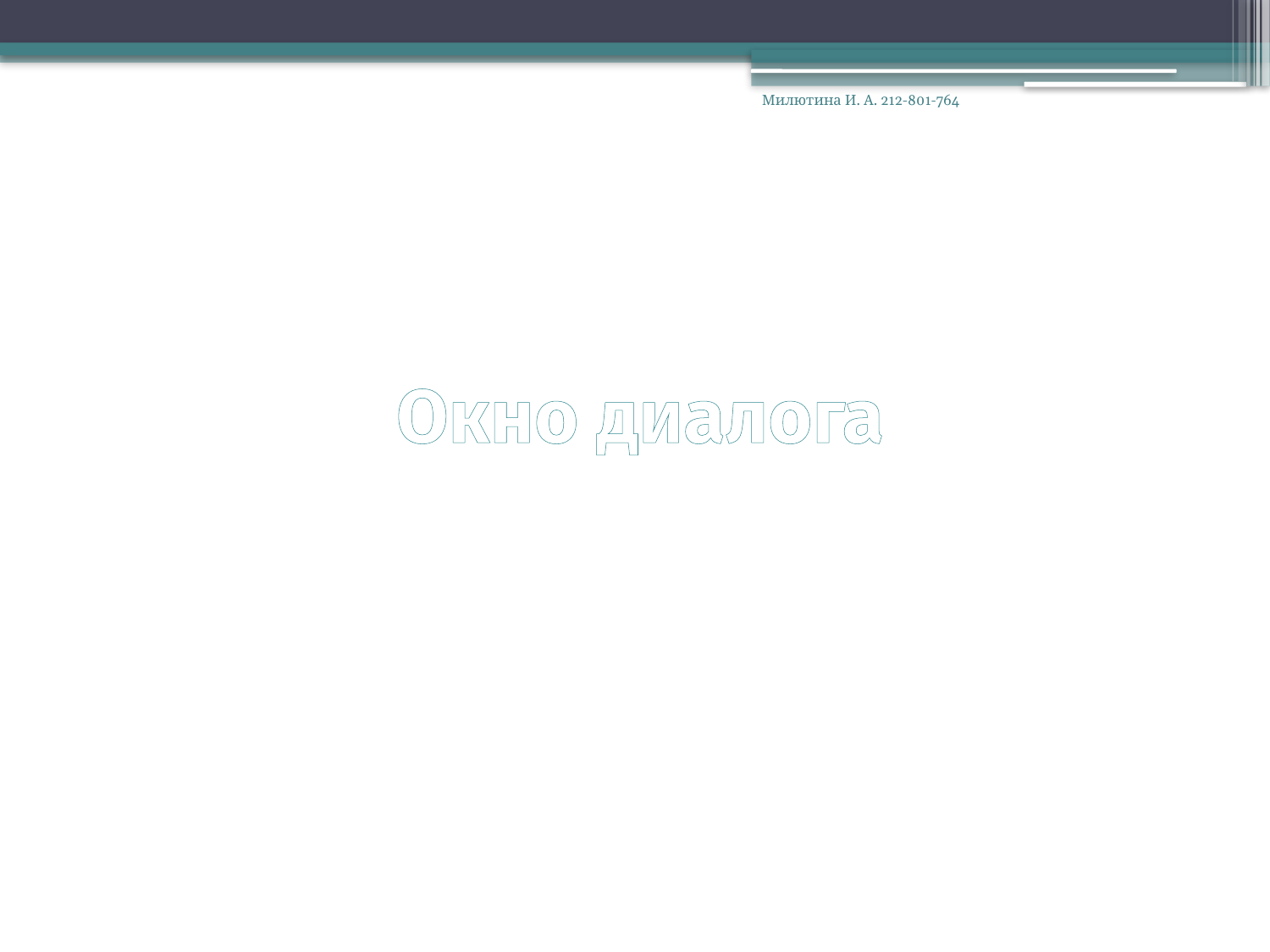

Милютина И. А. 212-801-764
# Окно диалога